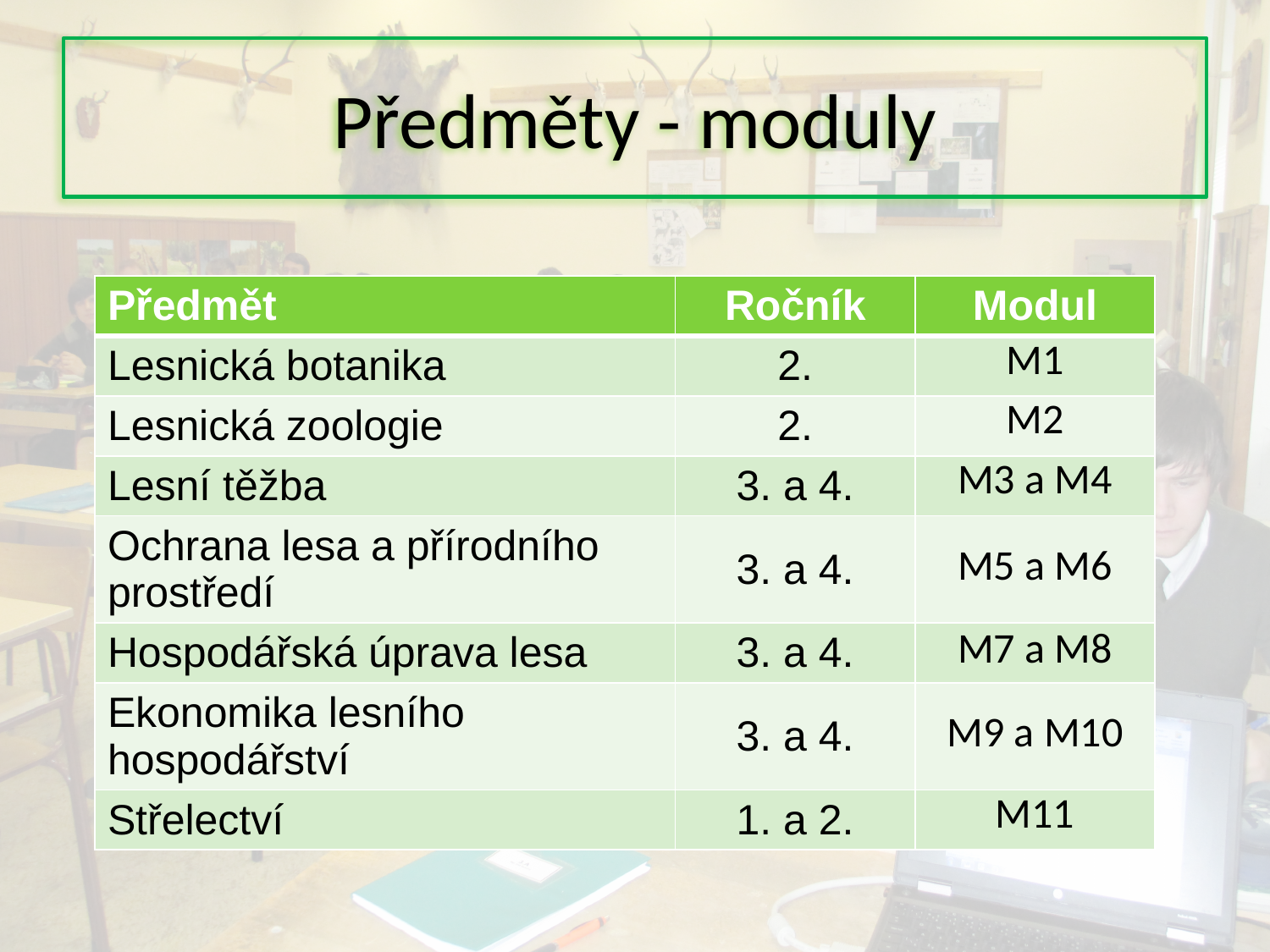

# Předměty - moduly
| Předmět | Ročník | Modul |
| --- | --- | --- |
| Lesnická botanika | 2. | M1 |
| Lesnická zoologie | 2. | M2 |
| Lesní těžba | 3. a 4. | M3 a M4 |
| Ochrana lesa a přírodního prostředí | 3. a 4. | M5 a M6 |
| Hospodářská úprava lesa | 3. a 4. | M7 a M8 |
| Ekonomika lesního hospodářství | 3. a 4. | M9 a M10 |
| Střelectví | 1. a 2. | M11 |